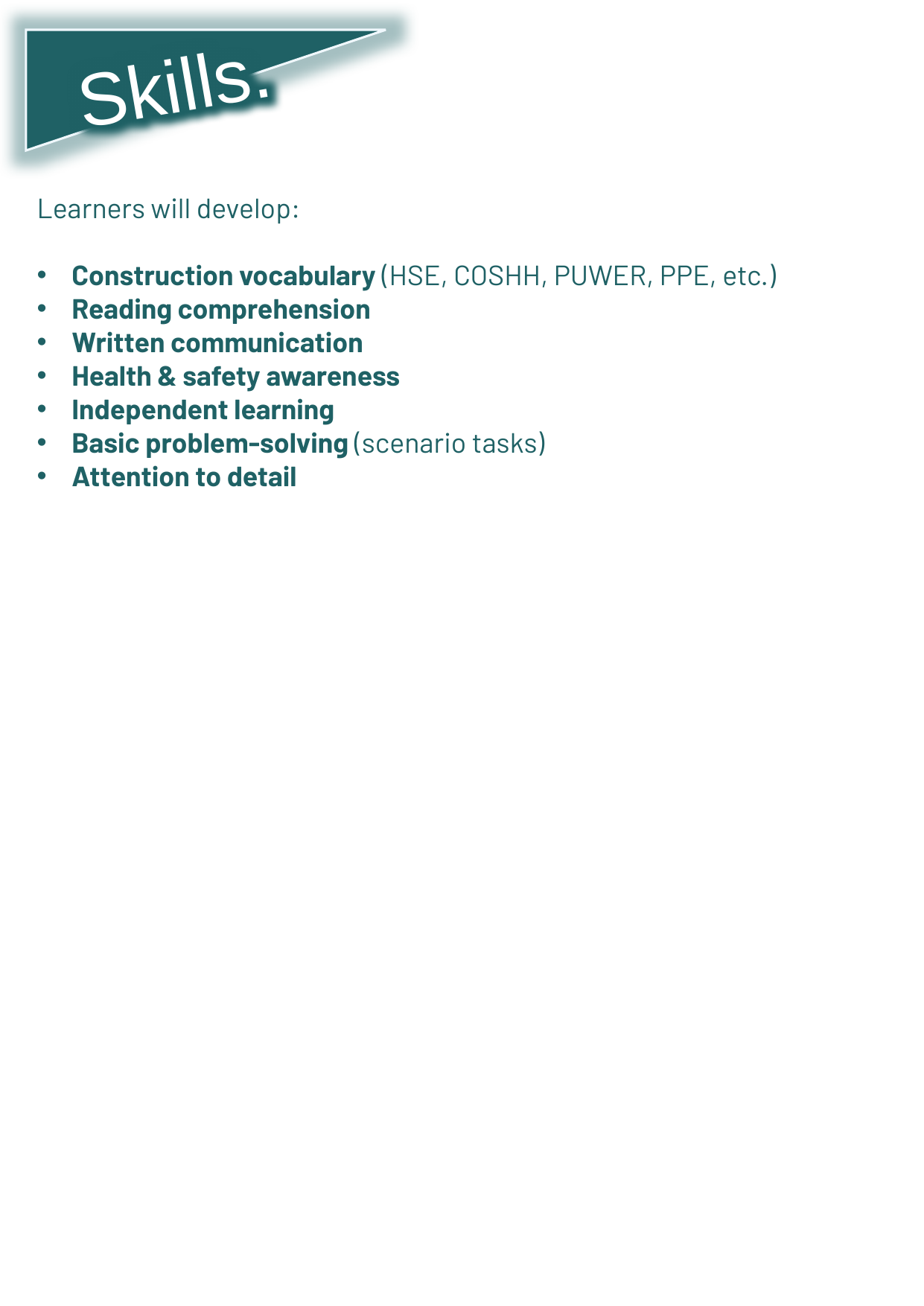

Skills.
Learners will develop:

Construction vocabulary (HSE, COSHH, PUWER, PPE, etc.)
Reading comprehension
Written communication
Health & safety awareness
Independent learning
Basic problem‑solving (scenario tasks)
Attention to detail